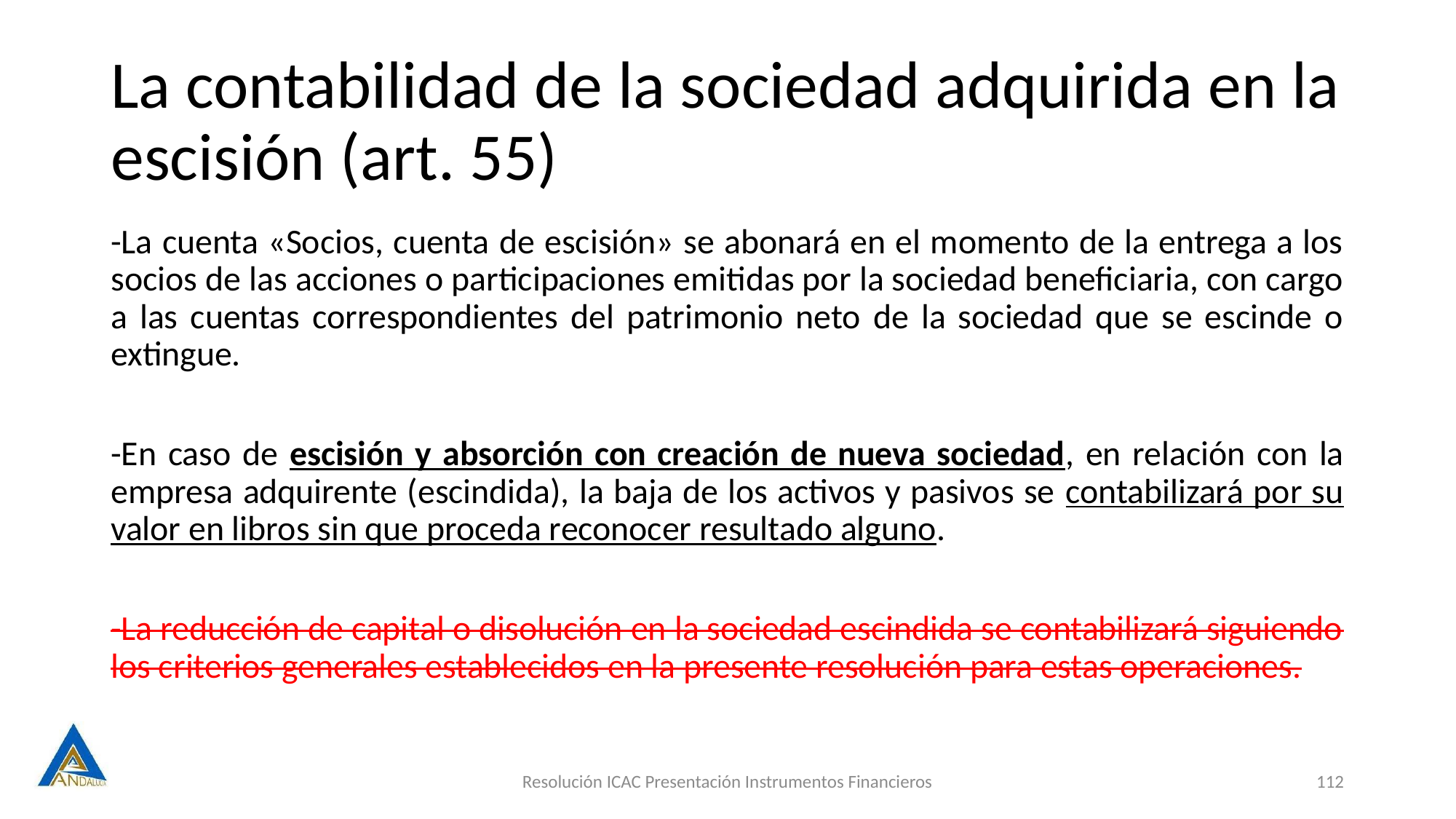

# La contabilidad de la sociedad adquirida en la escisión (art. 55)
-La cuenta «Socios, cuenta de escisión» se abonará en el momento de la entrega a los socios de las acciones o participaciones emitidas por la sociedad beneficiaria, con cargo a las cuentas correspondientes del patrimonio neto de la sociedad que se escinde o extingue.

-En caso de escisión y absorción con creación de nueva sociedad, en relación con la empresa adquirente (escindida), la baja de los activos y pasivos se contabilizará por su valor en libros sin que proceda reconocer resultado alguno.

-La reducción de capital o disolución en la sociedad escindida se contabilizará siguiendo los criterios generales establecidos en la presente resolución para estas operaciones.

Resolución ICAC Presentación Instrumentos Financieros
112